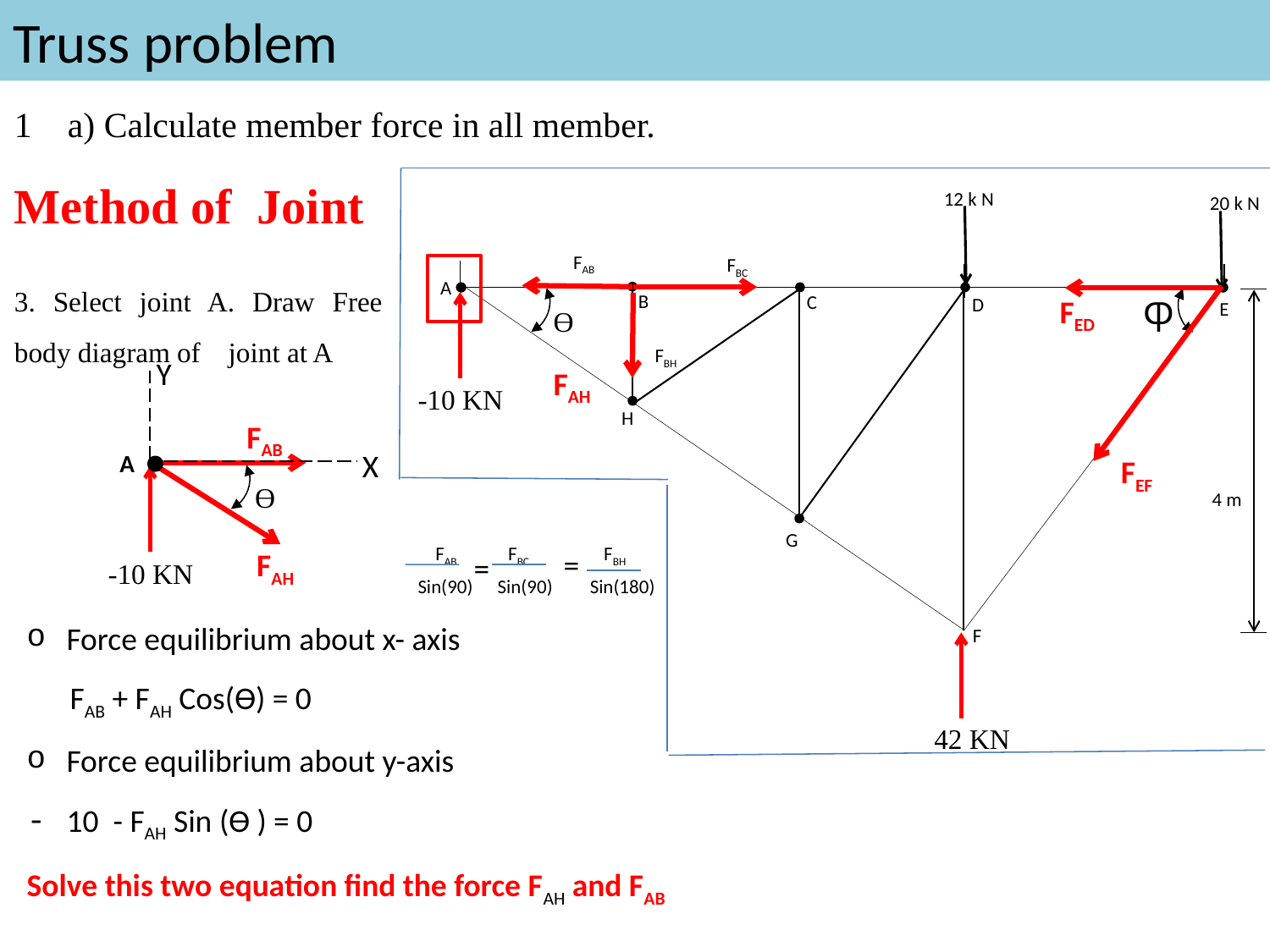

# Truss problem

1    a) Calculate member force in all member.

Method of  Joint

3. Select joint A. Draw Free body diagram of    joint at A
12 k N
20 k N
FAB
FBC

A

B
C
D

Ⴔ
FED
E
Ɵ
FBH
Y
FAH
-10 KN
H

FAB
X
A
FEF

Ɵ
4 m

G
FAB
FBC
FBH
FAH
=
=
-10 KN
Sin(90)
Sin(90)
Sin(180)
Force equilibrium about x- axis
      FAB + FAH Cos(Ɵ) = 0
Force equilibrium about y-axis
10  - FAH Sin (Ɵ ) = 0
Solve this two equation find the force FAH and FAB
F
42 KN